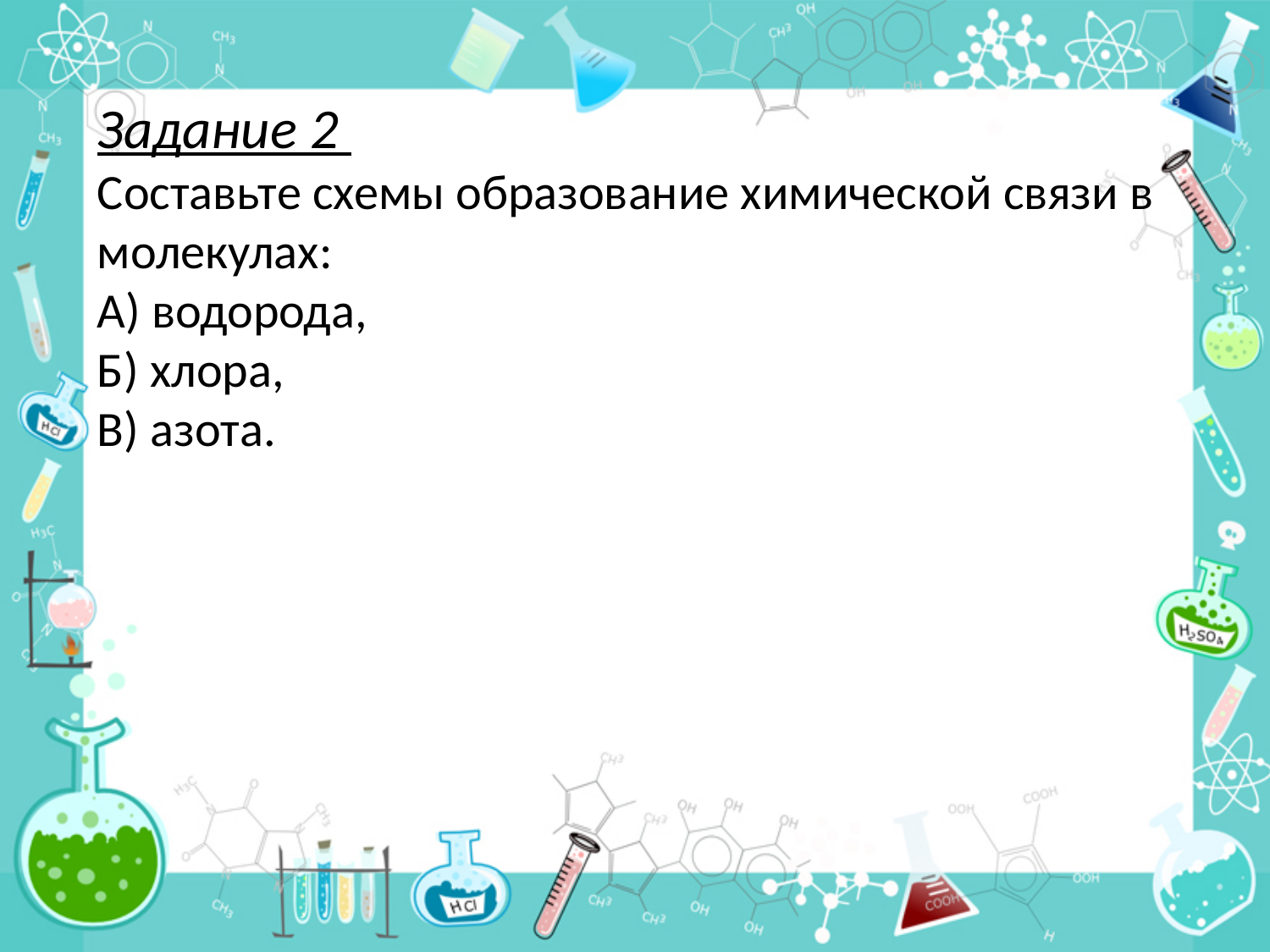

Задание 2
Составьте схемы образование химической связи в молекулах:
А) водорода,
Б) хлора,
В) азота.